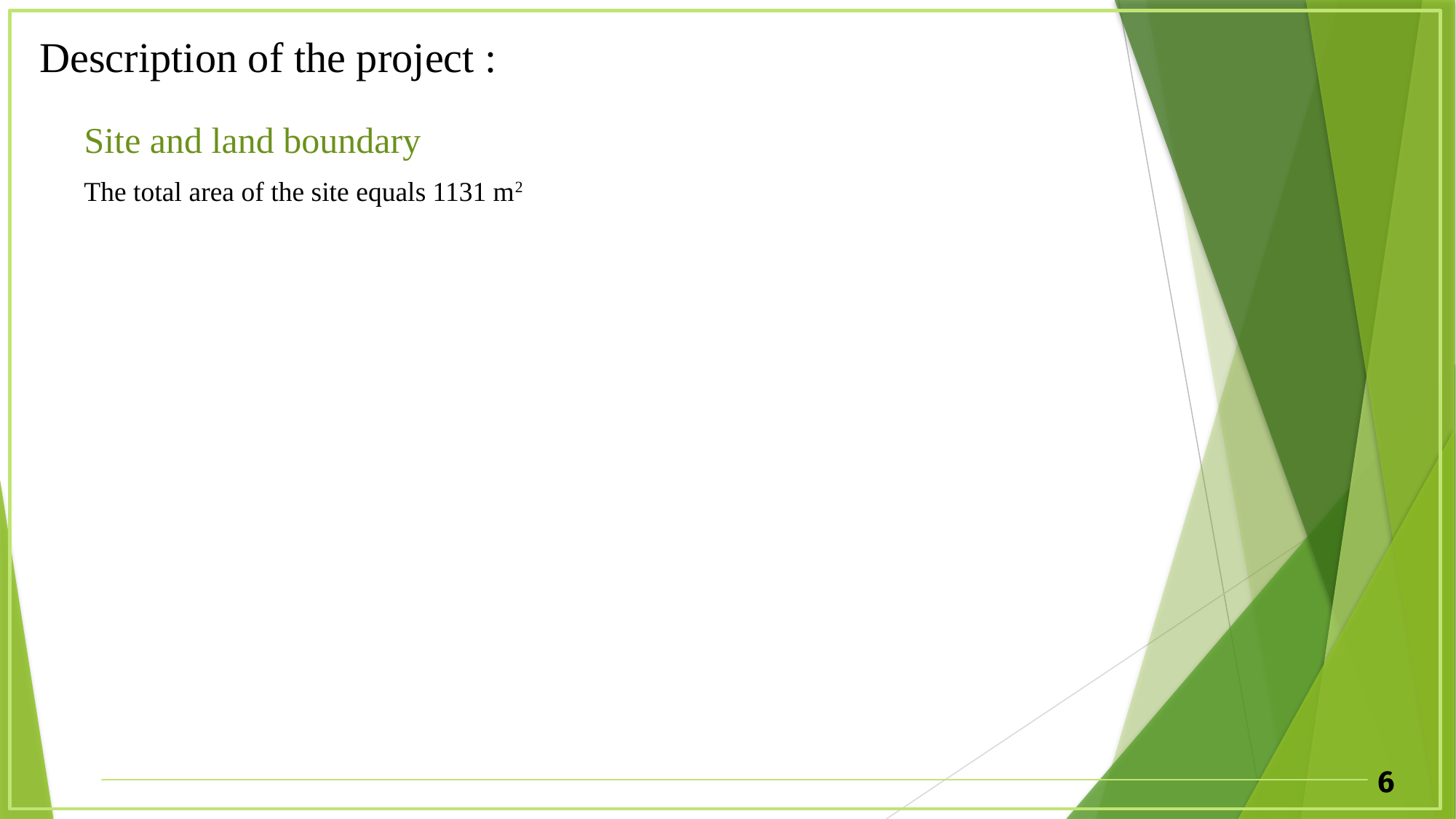

Description of the project :
Site and land boundary
The total area of the site equals 1131 m2

6